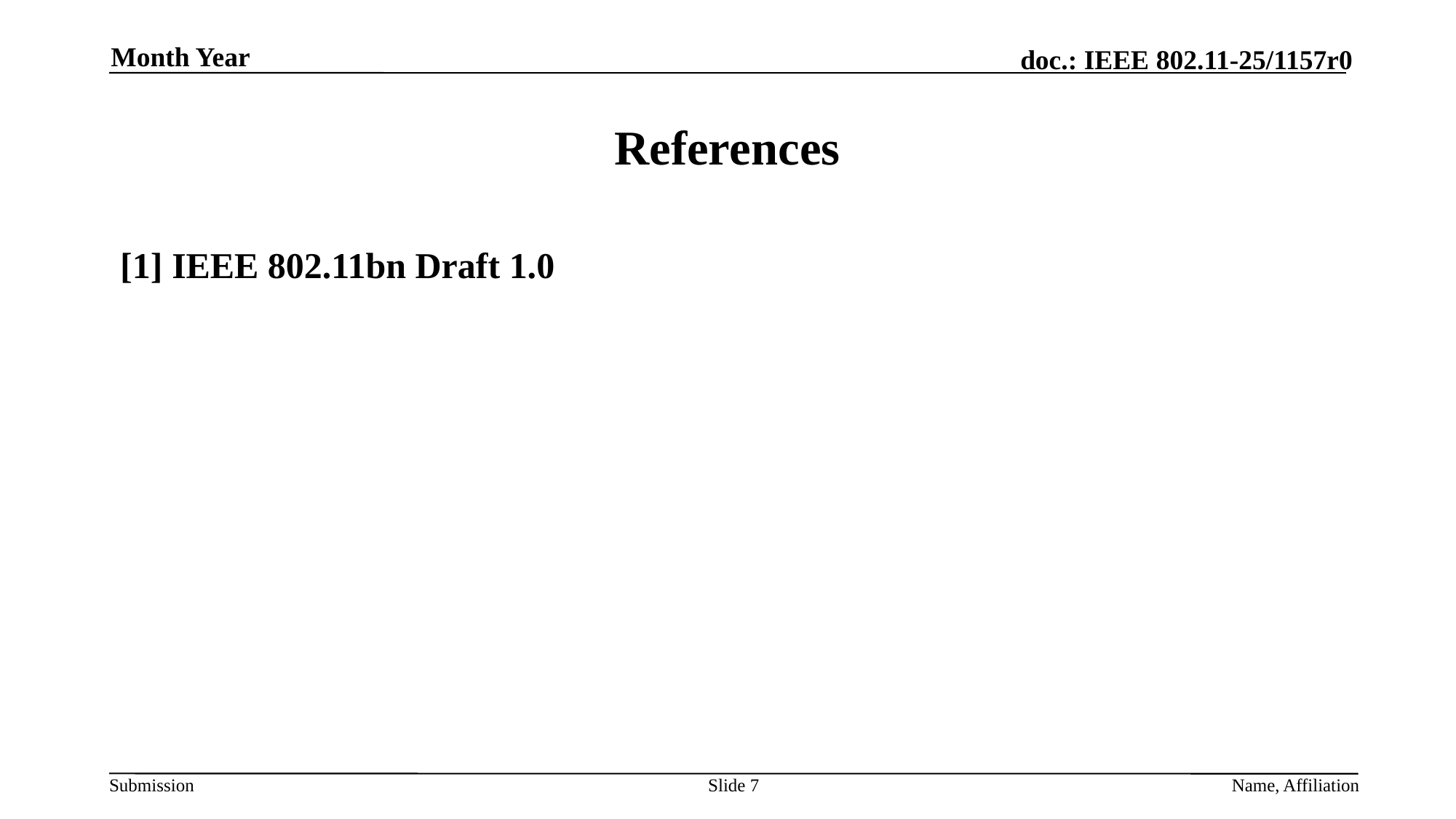

Month Year
# References
[1] IEEE 802.11bn Draft 1.0
Slide 7
Name, Affiliation